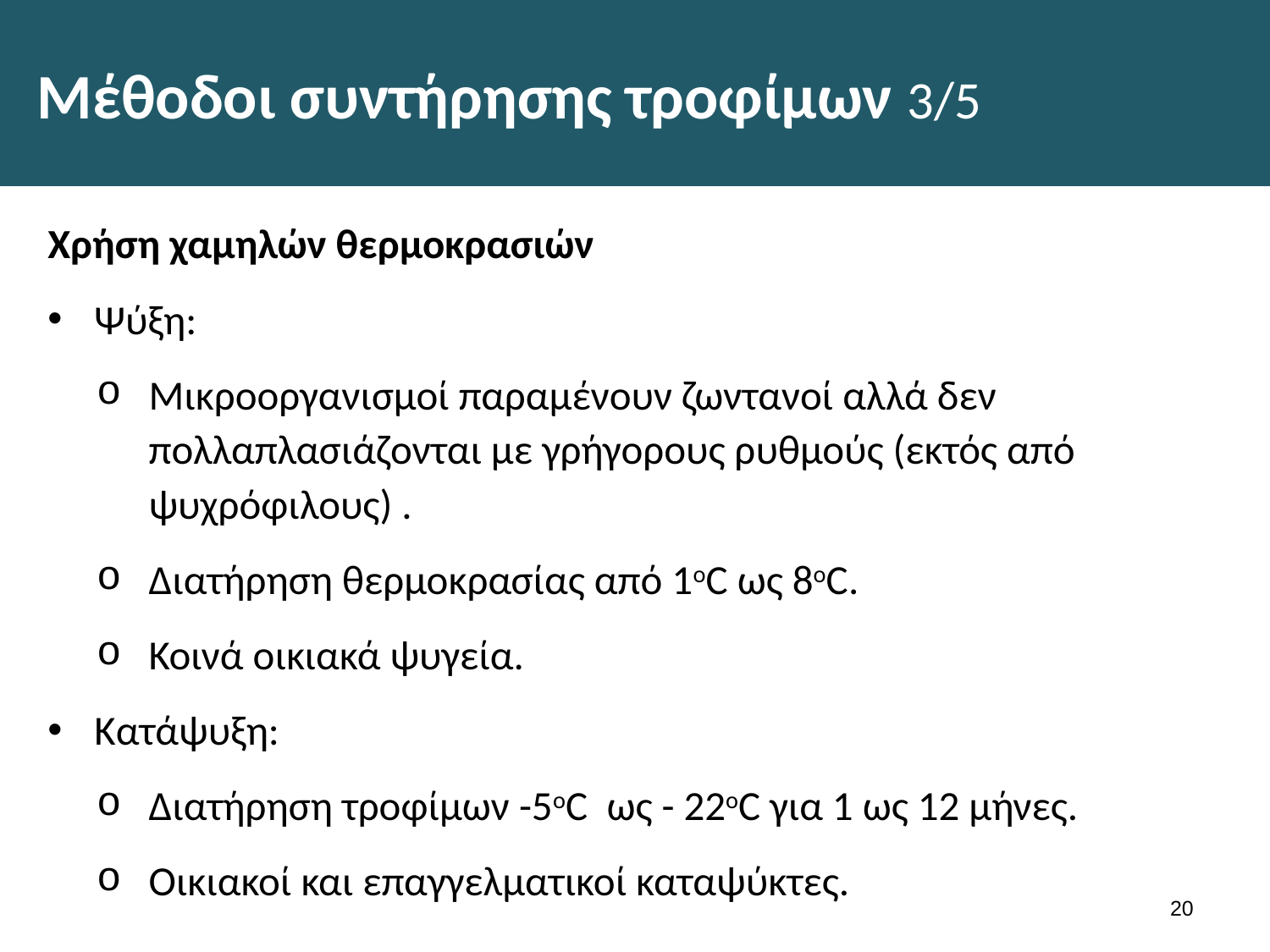

# Μέθοδοι συντήρησης τροφίμων 3/5
Χρήση χαμηλών θερμοκρασιών
Ψύξη:
Μικροοργανισμοί παραμένουν ζωντανοί αλλά δεν πολλαπλασιάζονται με γρήγορους ρυθμούς (εκτός από ψυχρόφιλους) .
Διατήρηση θερμοκρασίας από 1οC ως 8οC.
Κοινά οικιακά ψυγεία.
Κατάψυξη:
Διατήρηση τροφίμων -5οC  ως - 22οC για 1 ως 12 μήνες.
Οικιακοί και επαγγελματικοί καταψύκτες.
20